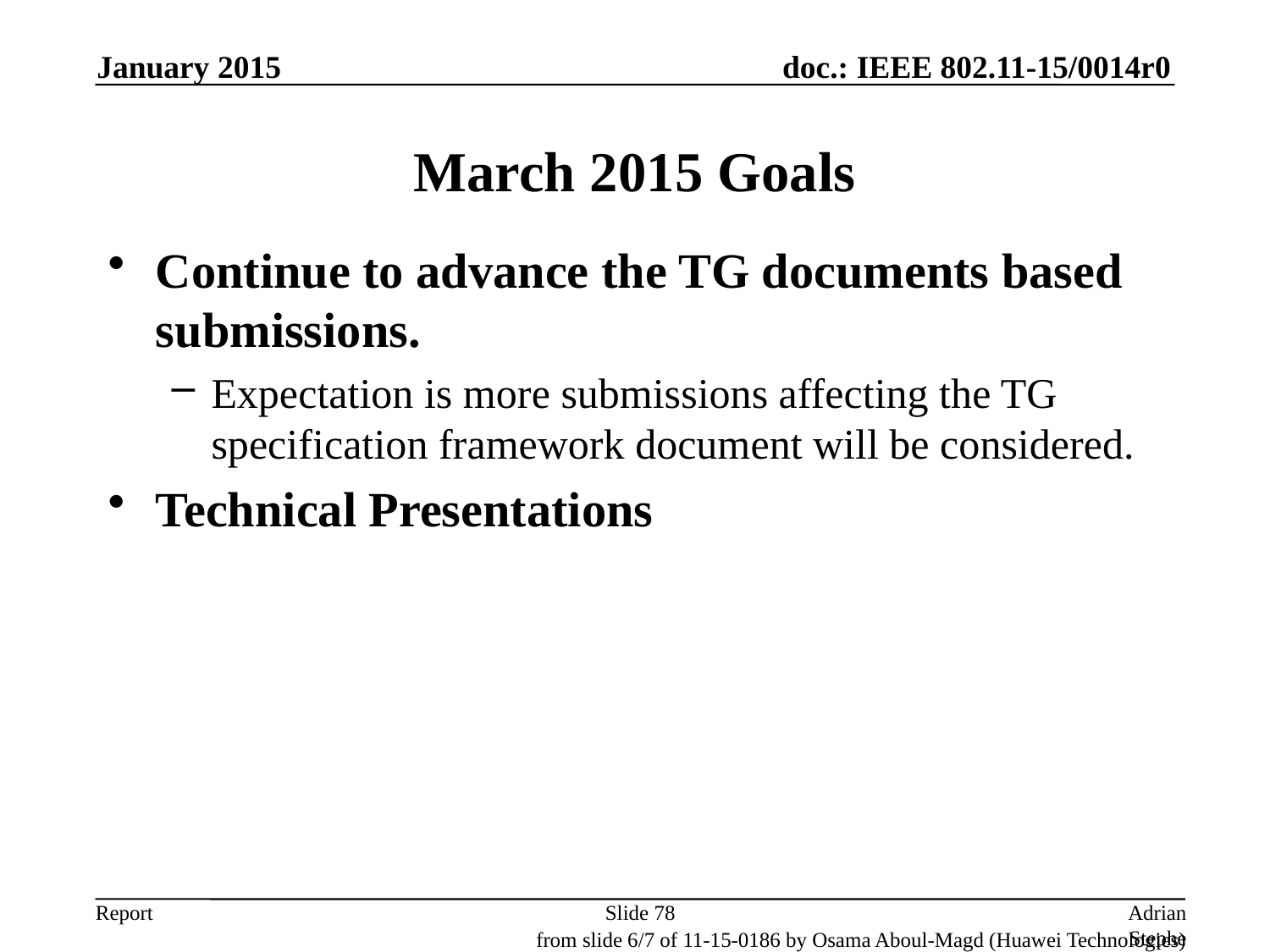

January 2015
# March 2015 Goals
Continue to advance the TG documents based submissions.
Expectation is more submissions affecting the TG specification framework document will be considered.
Technical Presentations
Slide 78
Adrian Stephens, Intel Corporation
from slide 6/7 of 11-15-0186 by Osama Aboul-Magd (Huawei Technologies)